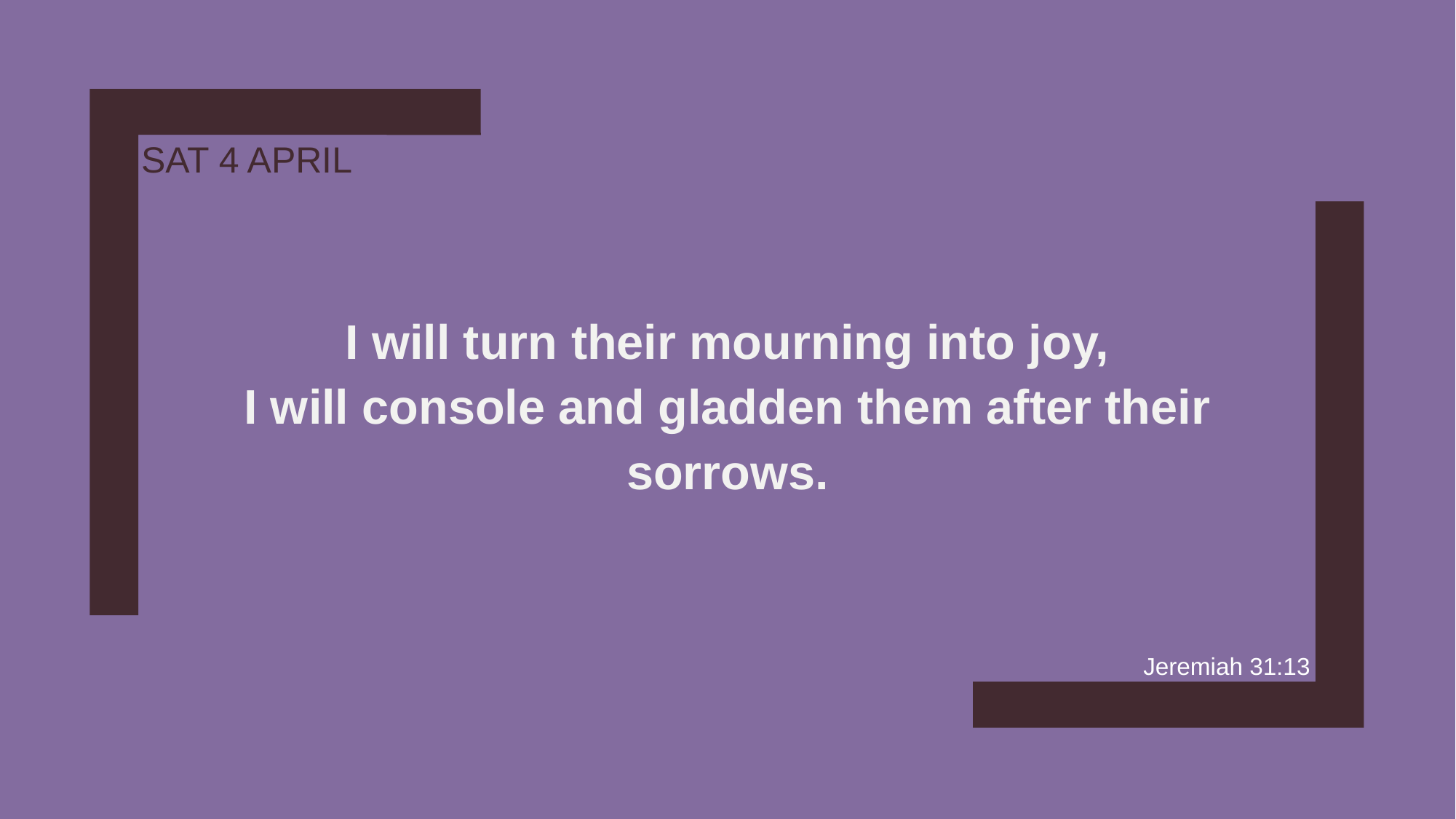

# sat 4 april
I will turn their mourning into joy,
I will console and gladden them after their sorrows.
Jeremiah 31:13